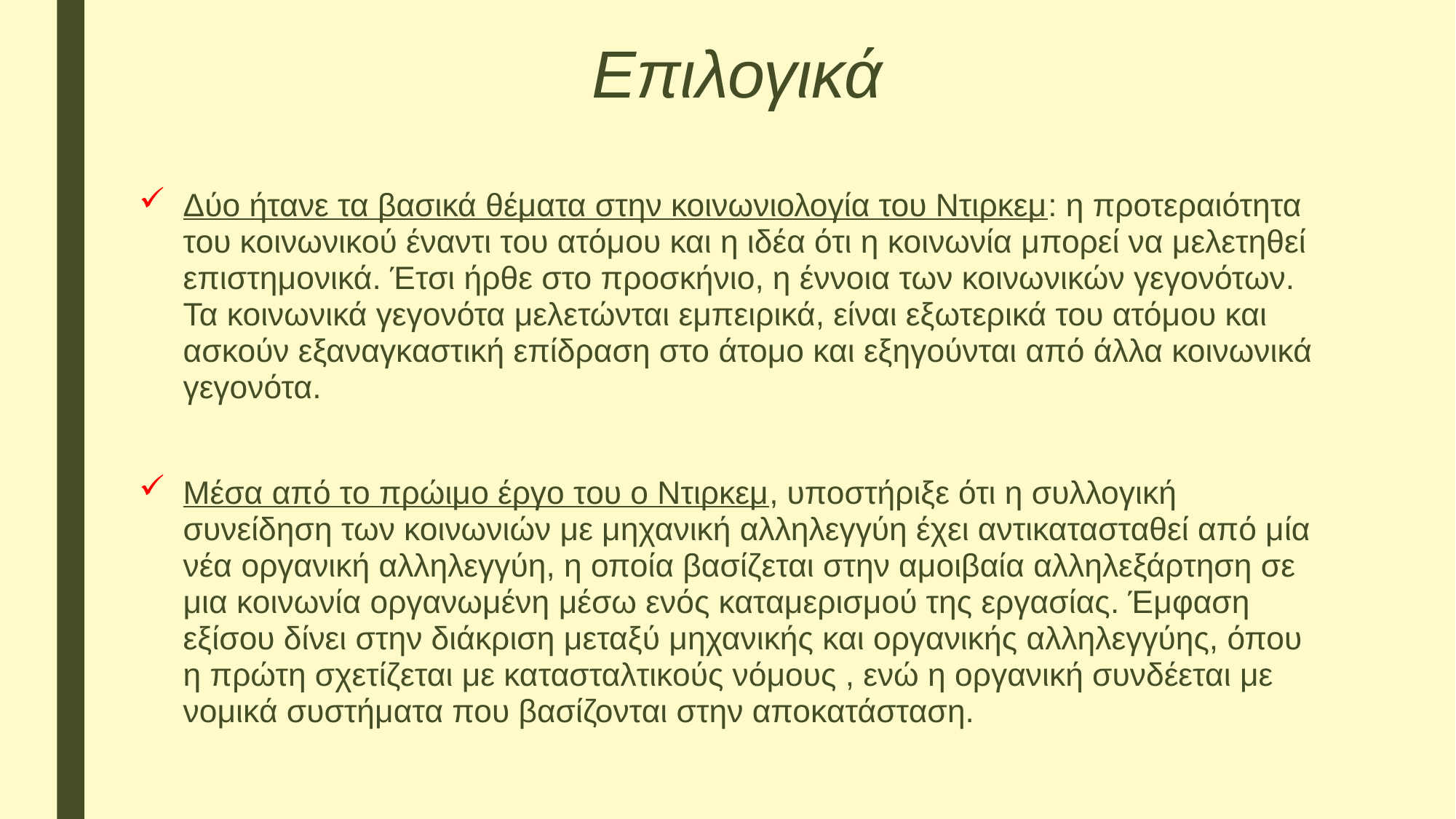

# Επιλογικά
Δύο ήτανε τα βασικά θέματα στην κοινωνιολογία του Ντιρκεμ: η προτεραιότητα του κοινωνικού έναντι του ατόμου και η ιδέα ότι η κοινωνία μπορεί να μελετηθεί επιστημονικά. Έτσι ήρθε στο προσκήνιο, η έννοια των κοινωνικών γεγονότων. Τα κοινωνικά γεγονότα μελετώνται εμπειρικά, είναι εξωτερικά του ατόμου και ασκούν εξαναγκαστική επίδραση στο άτομο και εξηγούνται από άλλα κοινωνικά γεγονότα.

Μέσα από το πρώιμο έργο του ο Ντιρκεμ, υποστήριξε ότι η συλλογική συνείδηση των κοινωνιών με μηχανική αλληλεγγύη έχει αντικατασταθεί από μία νέα οργανική αλληλεγγύη, η οποία βασίζεται στην αμοιβαία αλληλεξάρτηση σε μια κοινωνία οργανωμένη μέσω ενός καταμερισμού της εργασίας. Έμφαση εξίσου δίνει στην διάκριση μεταξύ μηχανικής και οργανικής αλληλεγγύης, όπου η πρώτη σχετίζεται με κατασταλτικούς νόμους , ενώ η οργανική συνδέεται με νομικά συστήματα που βασίζονται στην αποκατάσταση.